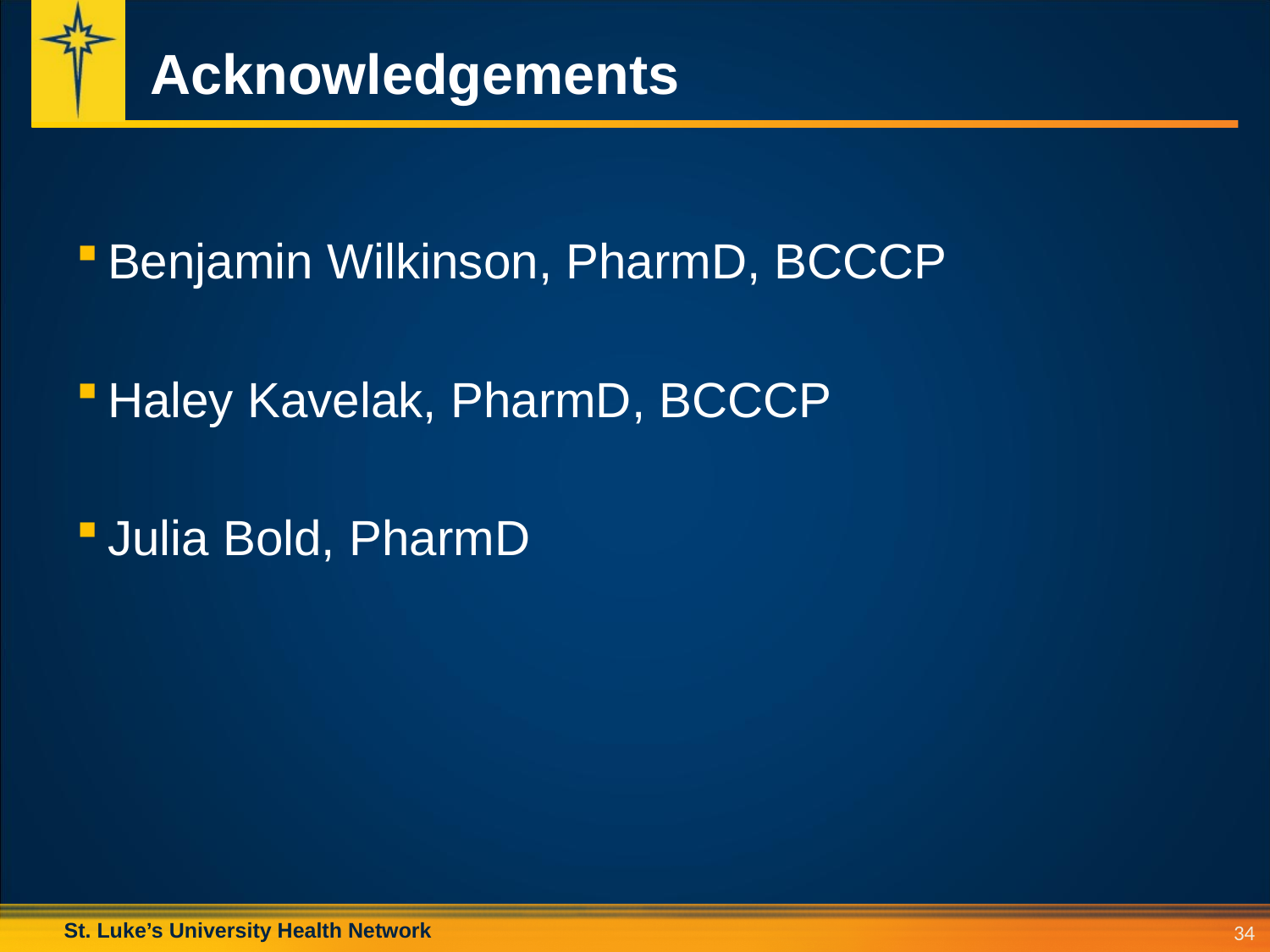

# Acknowledgements

Benjamin Wilkinson, PharmD, BCCCP

Haley Kavelak, PharmD, BCCCP

Julia Bold, PharmD
34